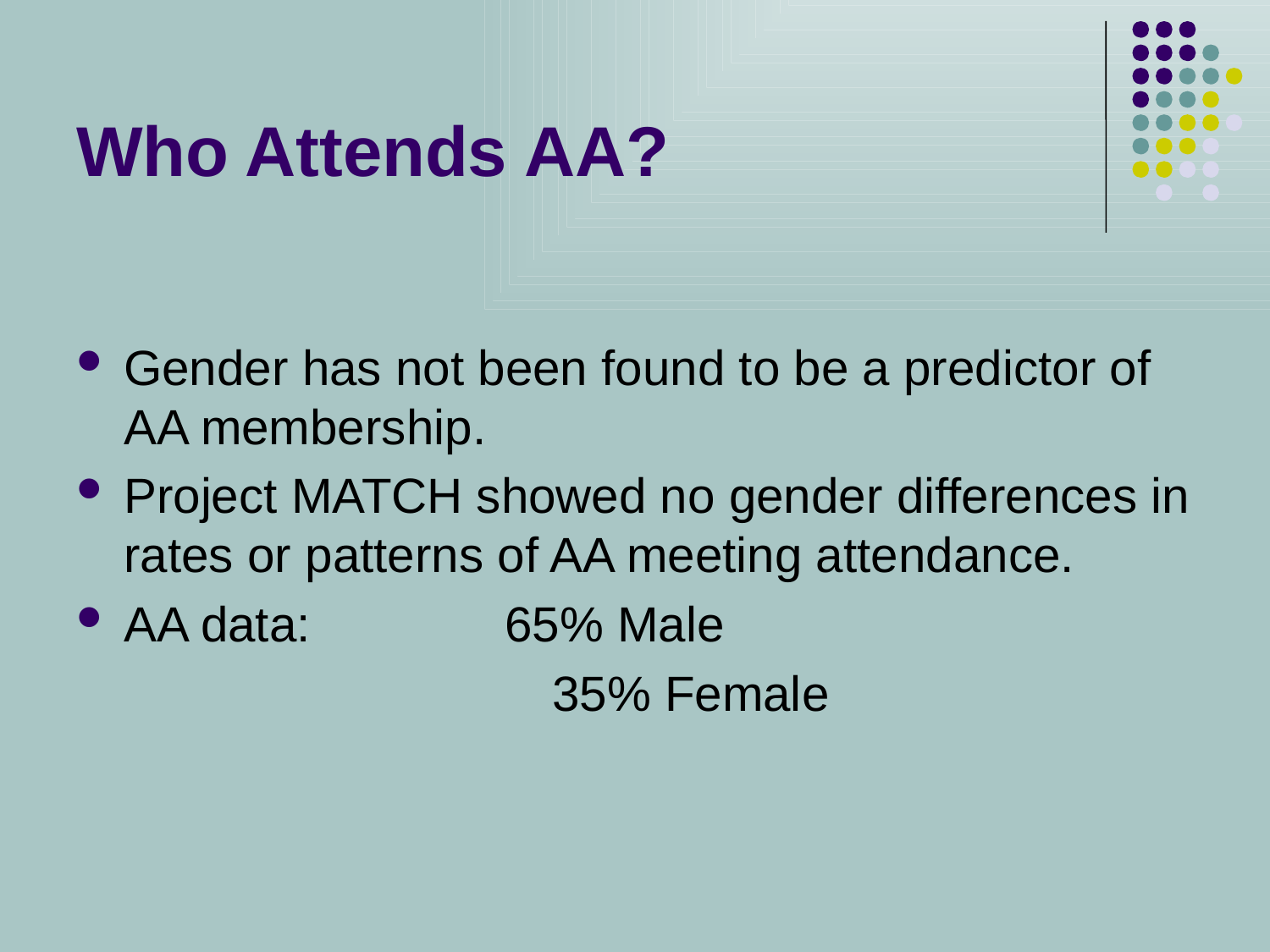

# Who Attends AA?

Gender has not been found to be a predictor of AA membership.
Project MATCH showed no gender differences in rates or patterns of AA meeting attendance.
AA data:		65% Male
  			35% Female